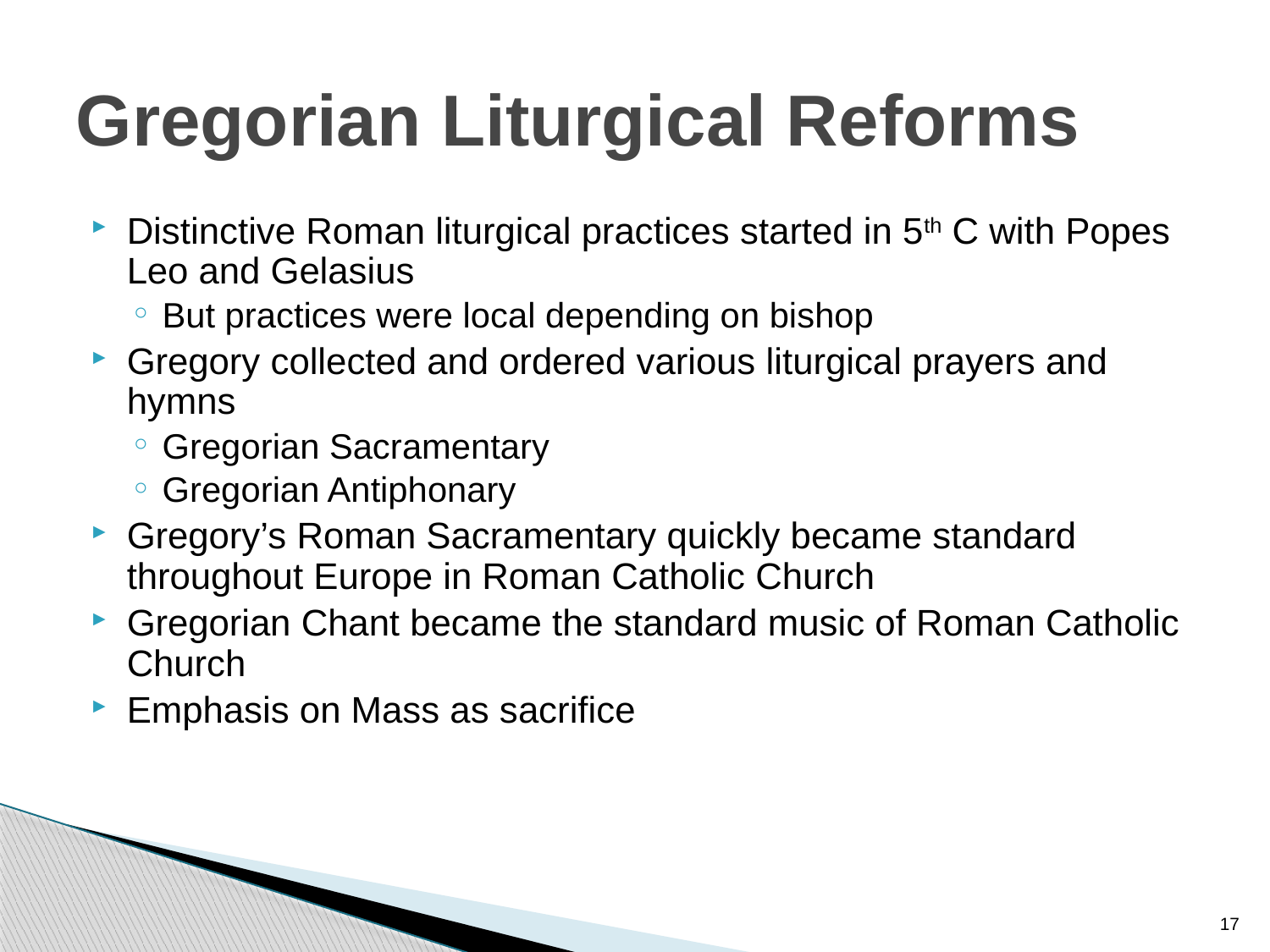

# Gregorian Liturgical Reforms
Distinctive Roman liturgical practices started in 5th C with Popes Leo and Gelasius
But practices were local depending on bishop
Gregory collected and ordered various liturgical prayers and hymns
Gregorian Sacramentary
Gregorian Antiphonary
Gregory’s Roman Sacramentary quickly became standard throughout Europe in Roman Catholic Church
Gregorian Chant became the standard music of Roman Catholic Church
Emphasis on Mass as sacrifice
17